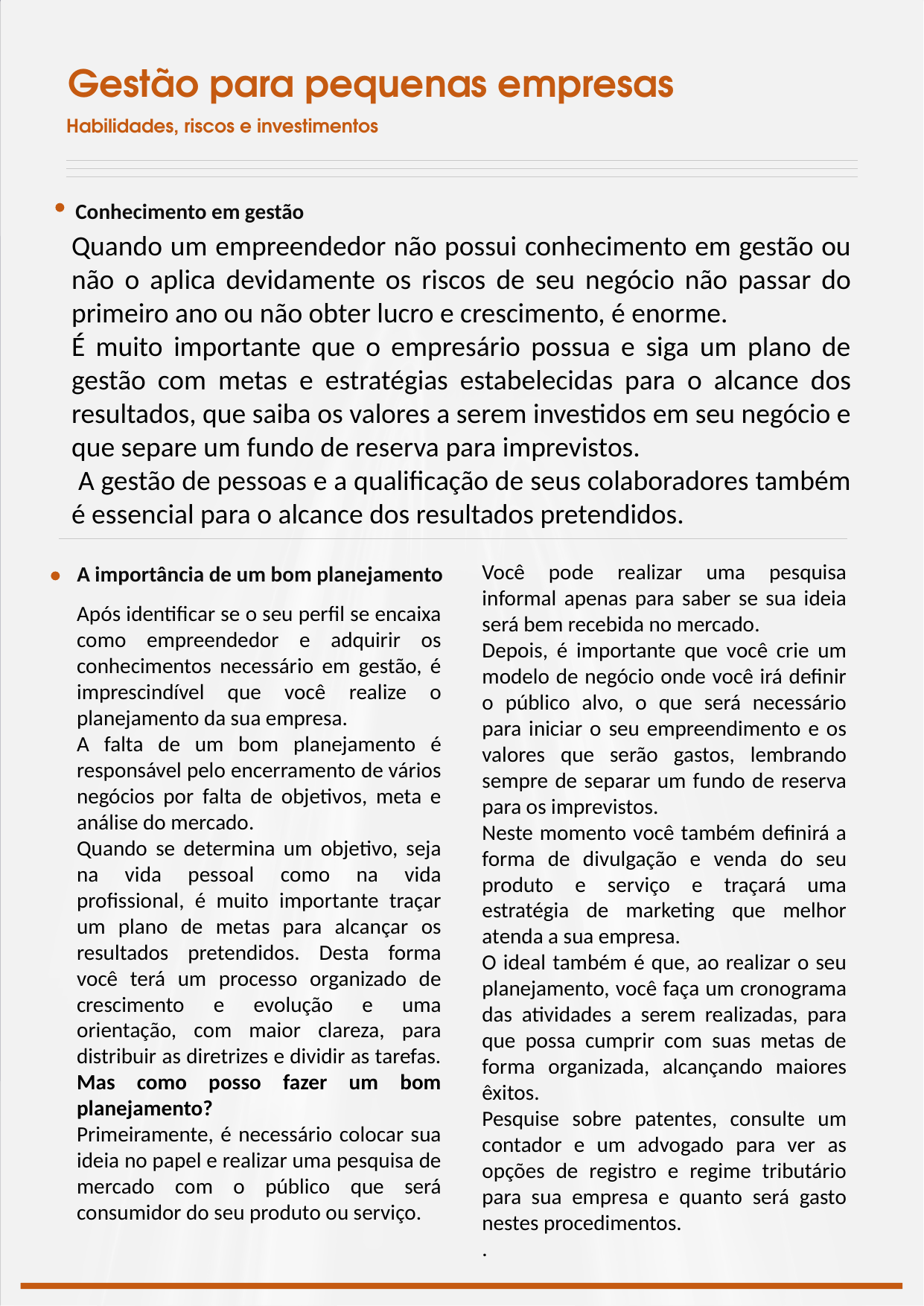

Gestão para pequenas empresas
Habilidades, riscos e investimentos
Conhecimento em gestão

Quando um empreendedor não possui conhecimento em gestão ou não o aplica devidamente os riscos de seu negócio não passar do primeiro ano ou não obter lucro e crescimento, é enorme.
É muito importante que o empresário possua e siga um plano de gestão com metas e estratégias estabelecidas para o alcance dos resultados, que saiba os valores a serem investidos em seu negócio e que separe um fundo de reserva para imprevistos.
 A gestão de pessoas e a qualificação de seus colaboradores também é essencial para o alcance dos resultados pretendidos.
A importância de um bom planejamento
Você pode realizar uma pesquisa informal apenas para saber se sua ideia será bem recebida no mercado.
Depois, é importante que você crie um modelo de negócio onde você irá definir o público alvo, o que será necessário para iniciar o seu empreendimento e os valores que serão gastos, lembrando sempre de separar um fundo de reserva para os imprevistos.
Neste momento você também definirá a forma de divulgação e venda do seu produto e serviço e traçará uma estratégia de marketing que melhor atenda a sua empresa.
O ideal também é que, ao realizar o seu planejamento, você faça um cronograma das atividades a serem realizadas, para que possa cumprir com suas metas de forma organizada, alcançando maiores êxitos.
Pesquise sobre patentes, consulte um contador e um advogado para ver as opções de registro e regime tributário para sua empresa e quanto será gasto nestes procedimentos.
.

Após identificar se o seu perfil se encaixa como empreendedor e adquirir os conhecimentos necessário em gestão, é imprescindível que você realize o planejamento da sua empresa.
A falta de um bom planejamento é responsável pelo encerramento de vários negócios por falta de objetivos, meta e análise do mercado.
Quando se determina um objetivo, seja na vida pessoal como na vida profissional, é muito importante traçar um plano de metas para alcançar os resultados pretendidos. Desta forma você terá um processo organizado de crescimento e evolução e uma orientação, com maior clareza, para distribuir as diretrizes e dividir as tarefas.
Mas como posso fazer um bom planejamento?
Primeiramente, é necessário colocar sua ideia no papel e realizar uma pesquisa de mercado com o público que será consumidor do seu produto ou serviço.